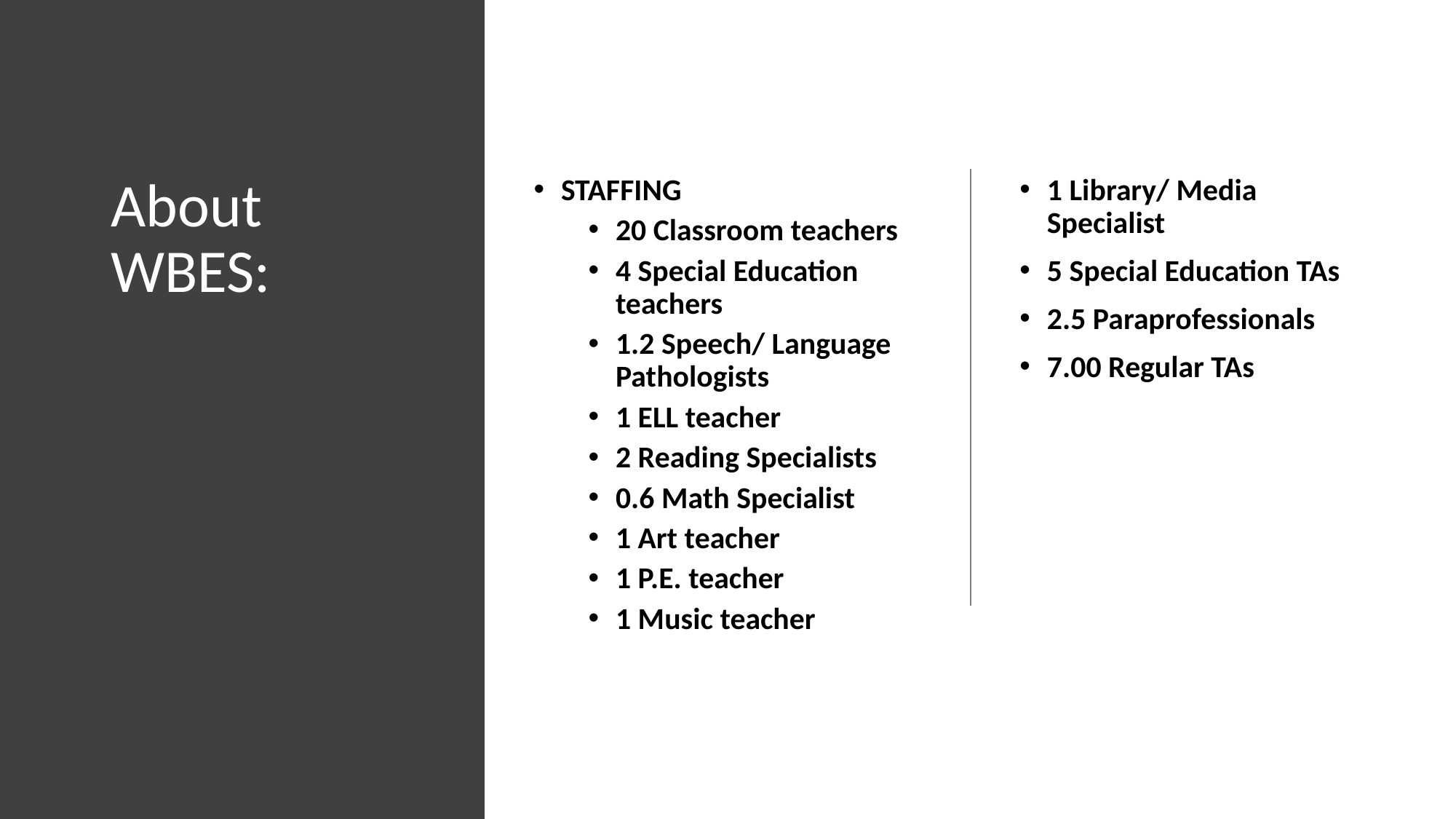

# About WBES:
STAFFING
20 Classroom teachers
4 Special Education teachers
1.2 Speech/ Language Pathologists
1 ELL teacher
2 Reading Specialists
0.6 Math Specialist
1 Art teacher
1 P.E. teacher
1 Music teacher

1 Library/ Media Specialist
5 Special Education TAs
2.5 Paraprofessionals
7.00 Regular TAs